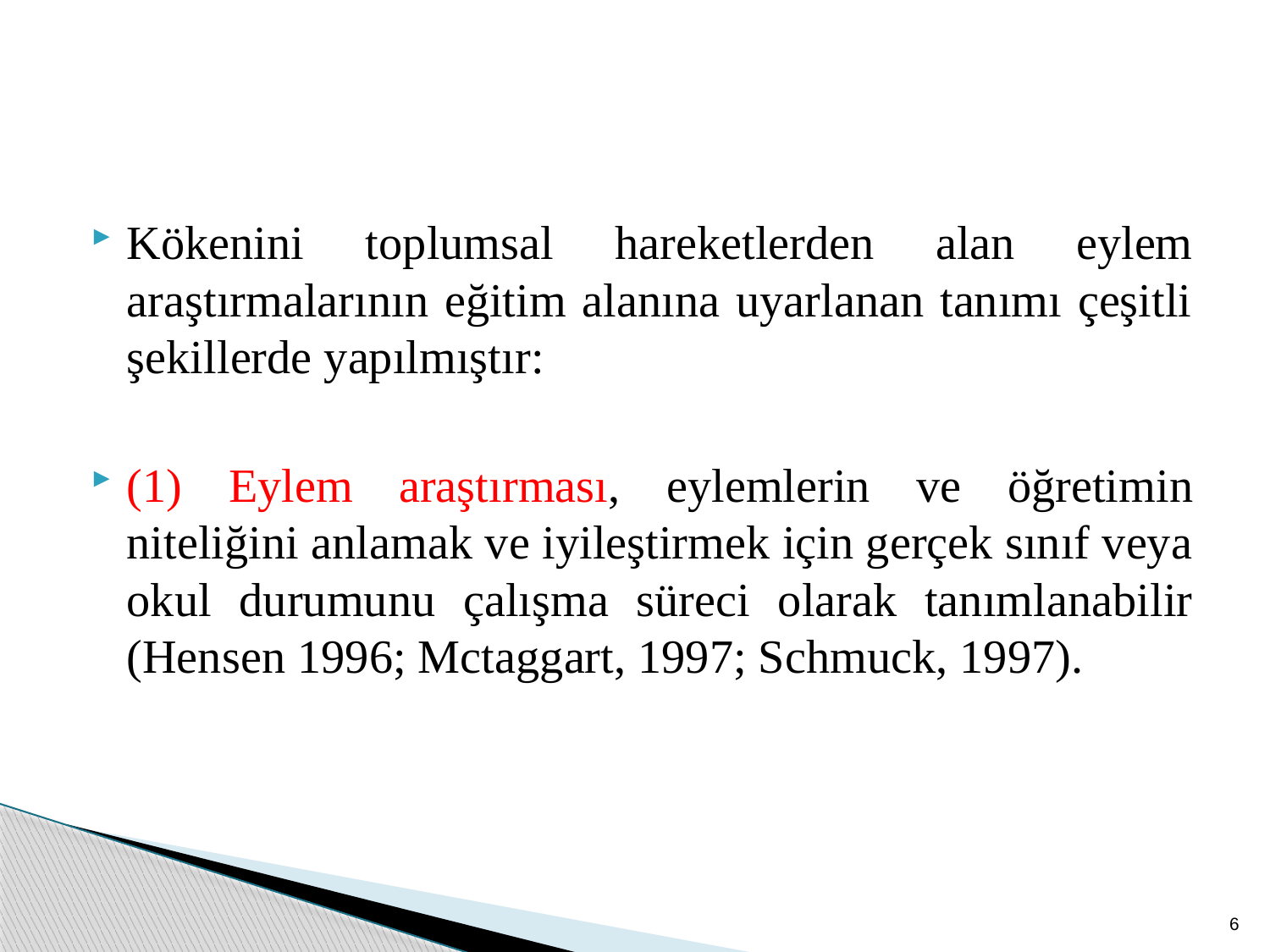

Kökenini toplumsal hareketlerden alan eylem araştırmalarının eğitim alanına uyarlanan tanımı çeşitli şekillerde yapılmıştır:

(1) Eylem araştırması, eylemlerin ve öğretimin niteliğini anlamak ve iyileştirmek için gerçek sınıf veya okul durumunu çalışma süreci olarak tanımlanabilir (Hensen 1996; Mctaggart, 1997; Schmuck, 1997).
6